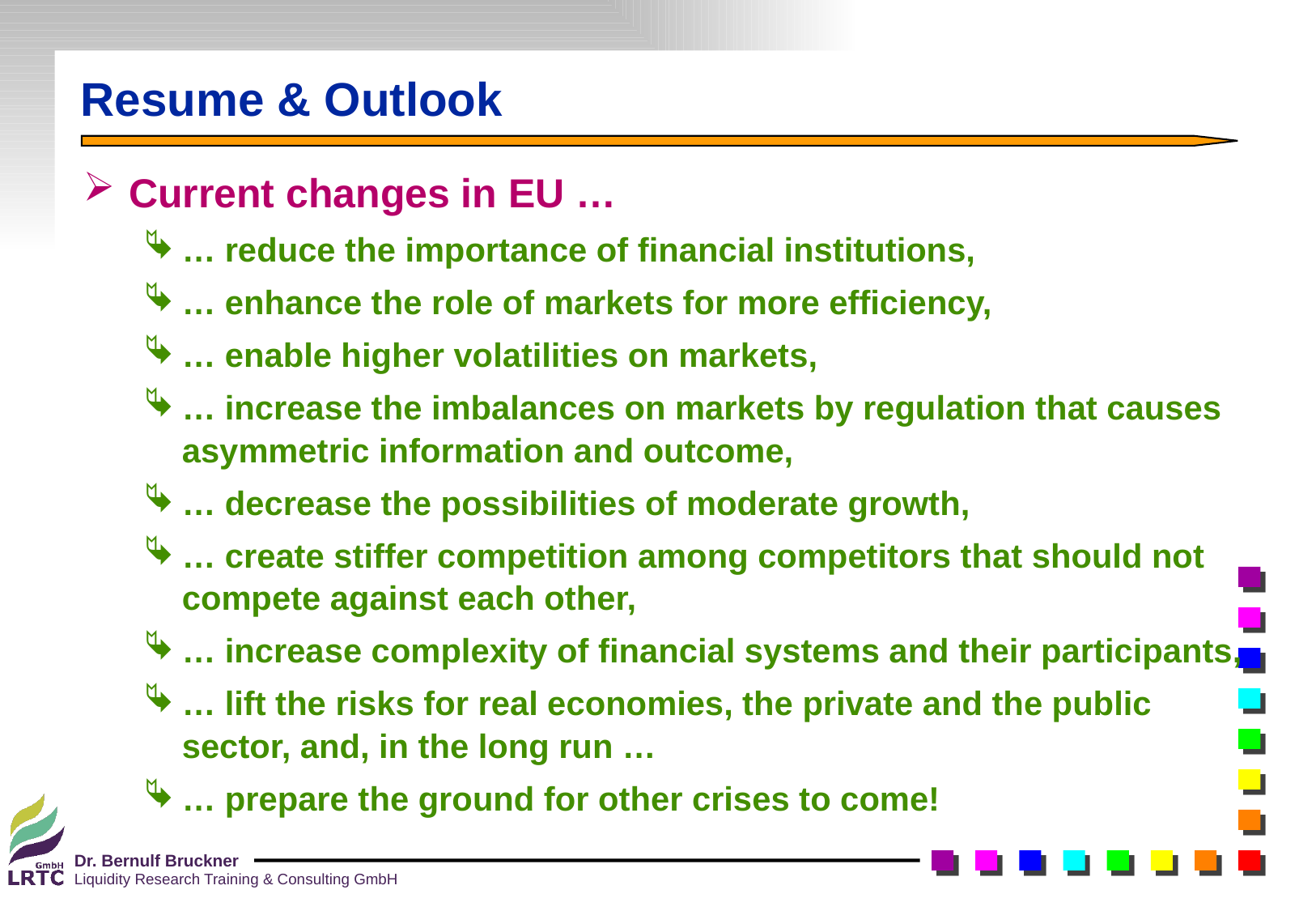

# Resume & Outlook
Current changes in EU …
… reduce the importance of financial institutions,
… enhance the role of markets for more efficiency,
… enable higher volatilities on markets,
… increase the imbalances on markets by regulation that causes asymmetric information and outcome,
… decrease the possibilities of moderate growth,
… create stiffer competition among competitors that should not compete against each other,
… increase complexity of financial systems and their participants,
… lift the risks for real economies, the private and the public sector, and, in the long run …
… prepare the ground for other crises to come!